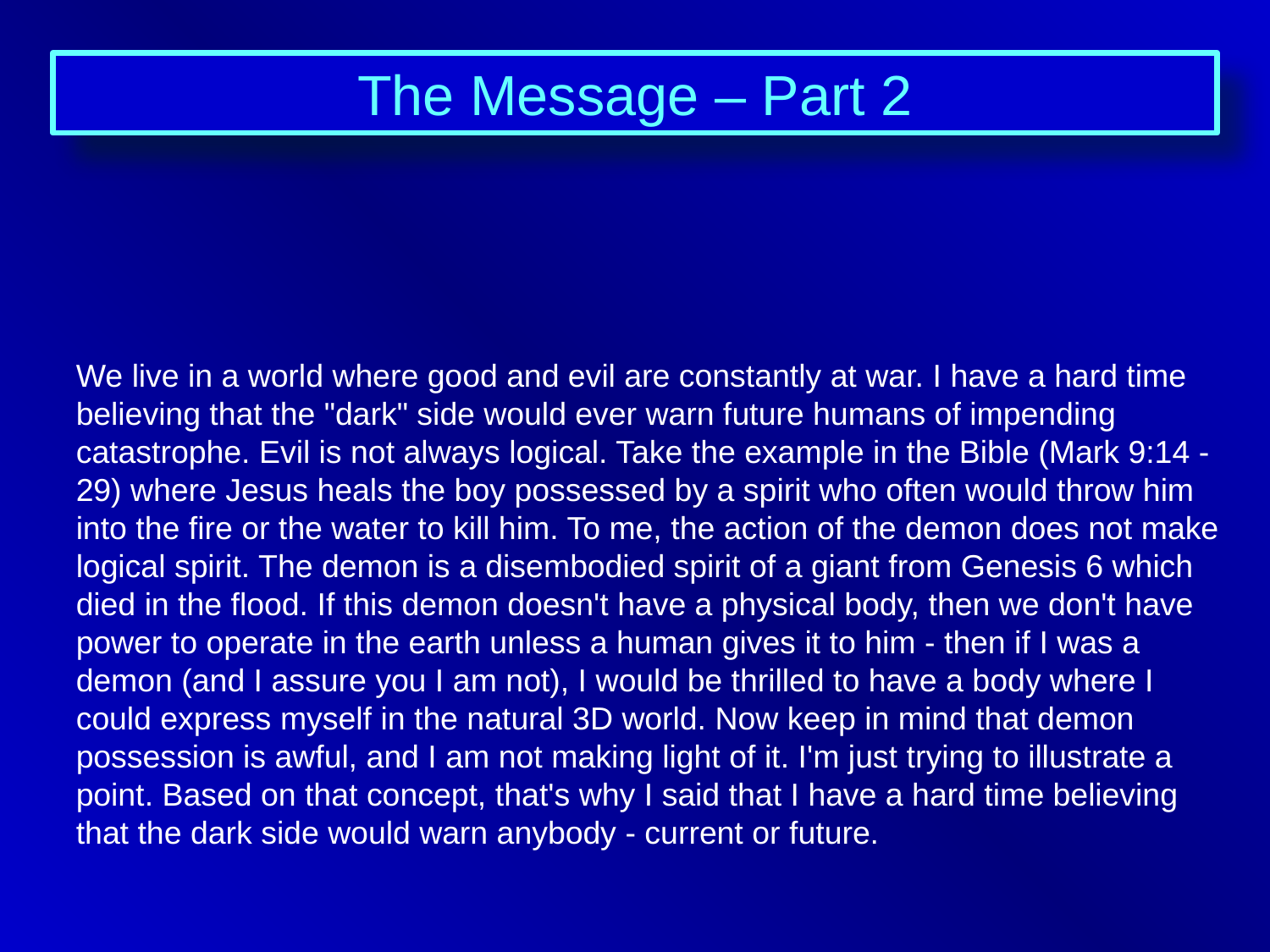

The Message – Part 2
We live in a world where good and evil are constantly at war. I have a hard time believing that the "dark" side would ever warn future humans of impending catastrophe. Evil is not always logical. Take the example in the Bible (Mark 9:14 - 29) where Jesus heals the boy possessed by a spirit who often would throw him into the fire or the water to kill him. To me, the action of the demon does not make logical spirit. The demon is a disembodied spirit of a giant from Genesis 6 which died in the flood. If this demon doesn't have a physical body, then we don't have power to operate in the earth unless a human gives it to him - then if I was a demon (and I assure you I am not), I would be thrilled to have a body where I could express myself in the natural 3D world. Now keep in mind that demon possession is awful, and I am not making light of it. I'm just trying to illustrate a point. Based on that concept, that's why I said that I have a hard time believing that the dark side would warn anybody - current or future.